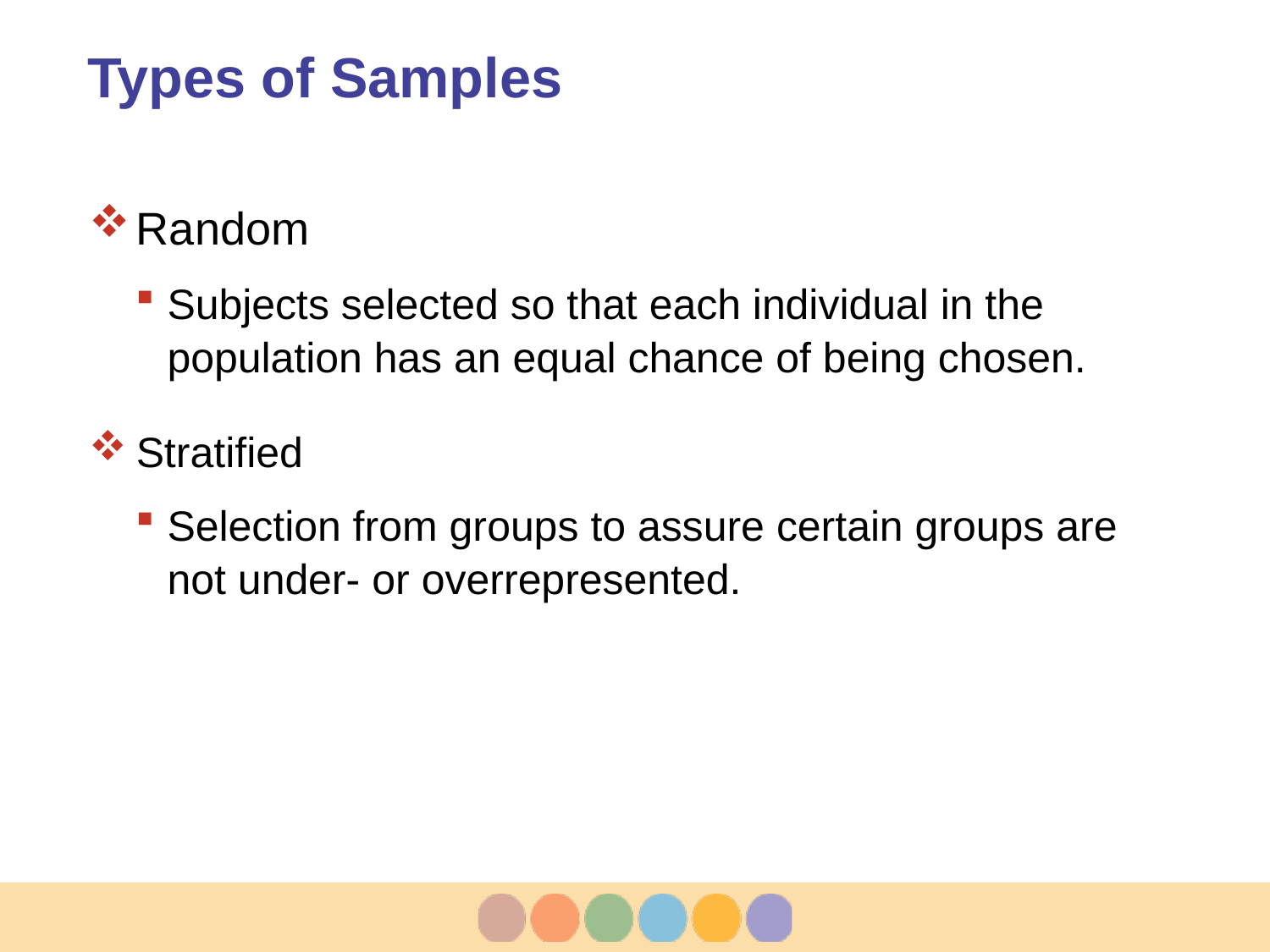

# Types of Samples
Random
Subjects selected so that each individual in the population has an equal chance of being chosen.
Stratified
Selection from groups to assure certain groups are not under- or overrepresented.